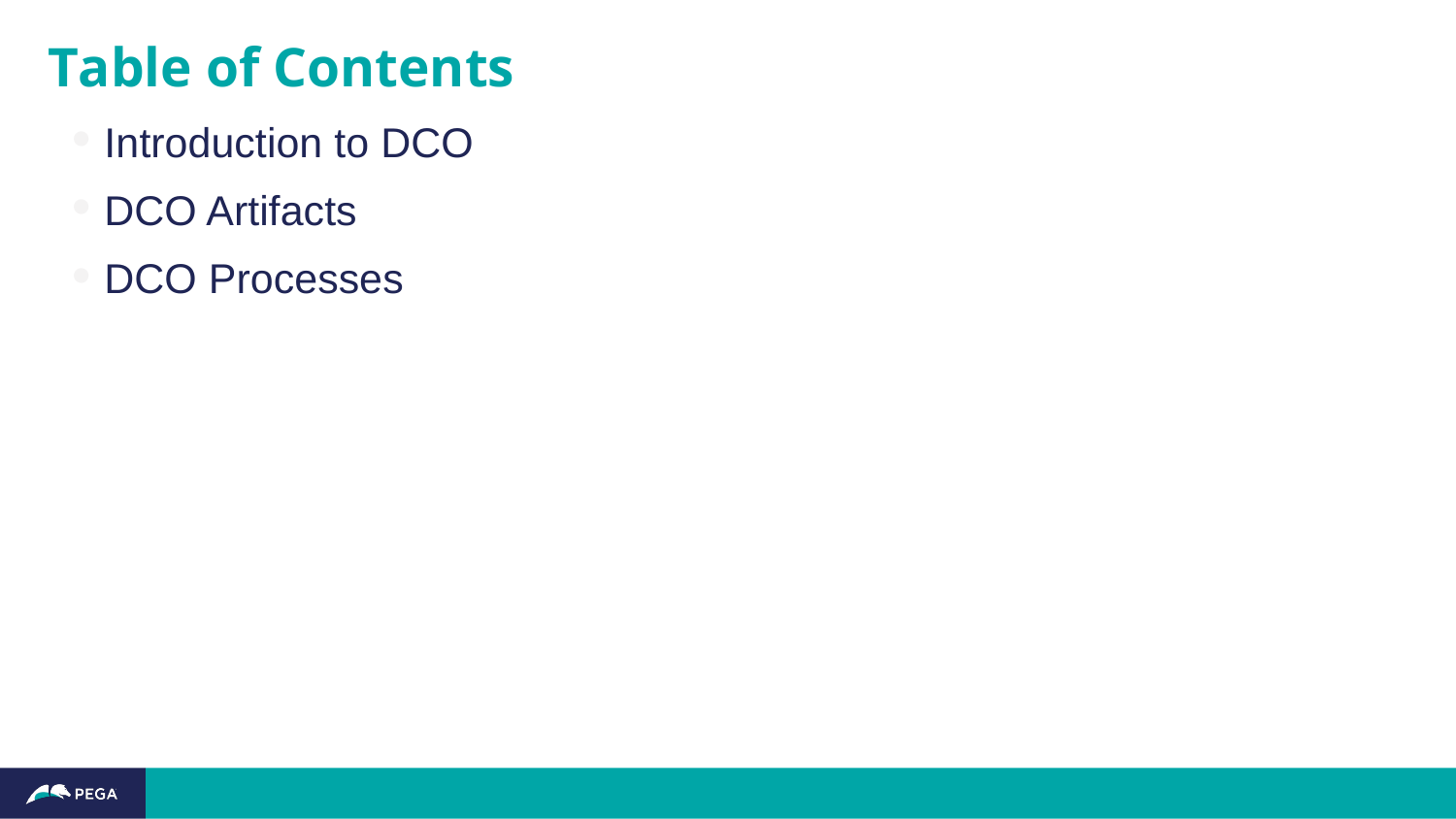

# Table of Contents
Introduction to DCO
DCO Artifacts
DCO Processes